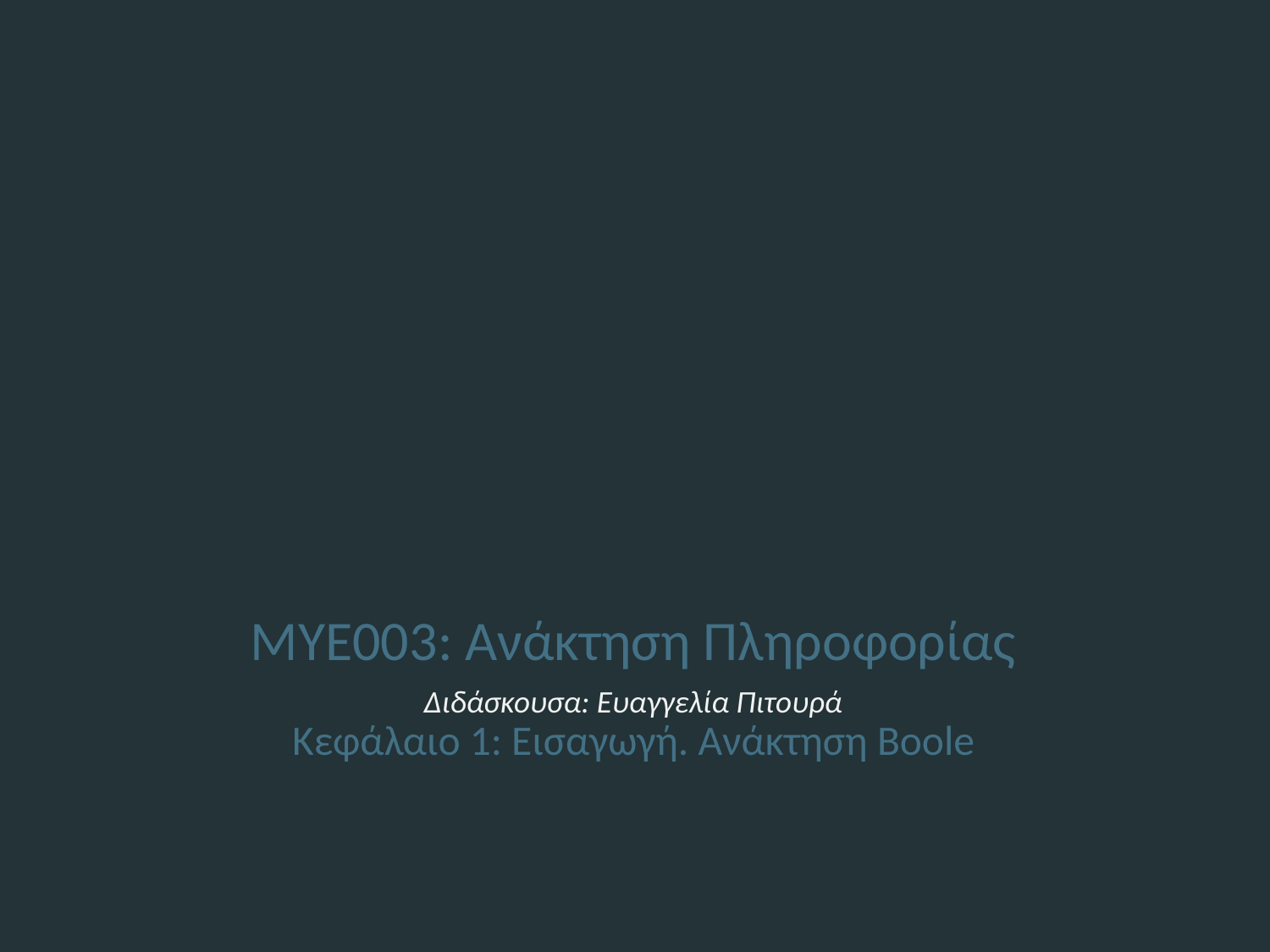

MYE003: Ανάκτηση Πληροφορίας
Διδάσκουσα: Ευαγγελία Πιτουρά
Κεφάλαιο 1: Εισαγωγή. Ανάκτηση Boole